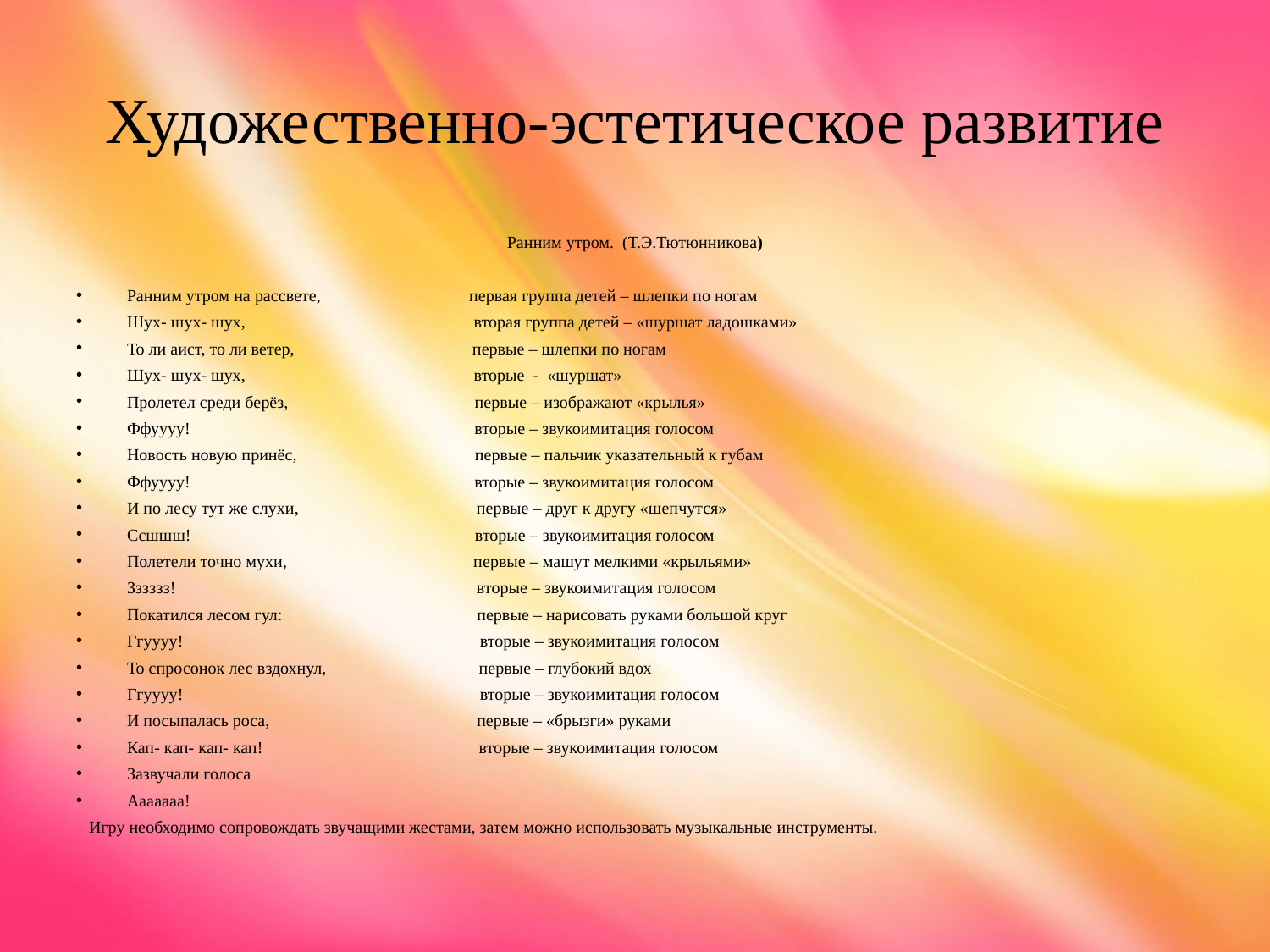

# Художественно-эстетическое развитие
Ранним утром.  (Т.Э.Тютюнникова)

Ранним утром на рассвете,                                   первая группа детей – шлепки по ногам
Шух- шух- шух,                                                      вторая группа детей – «шуршат ладошками»
То ли аист, то ли ветер,                                          первые – шлепки по ногам
Шух- шух- шух,                                                      вторые  -  «шуршат»
Пролетел среди берёз,                                            первые – изображают «крылья»
Ффуууу!                                                                   вторые – звукоимитация голосом
Новость новую принёс,                                          первые – пальчик указательный к губам
Ффуууу!                                                                   вторые – звукоимитация голосом
И по лесу тут же слухи,                                          первые – друг к другу «шепчутся»
Ссшшш!                                                                   вторые – звукоимитация голосом
Полетели точно мухи,                                            первые – машут мелкими «крыльями»
Зззззз!                                                                       вторые – звукоимитация голосом
Покатился лесом гул:                                              первые – нарисовать руками большой круг
Ггуууу!                                                                      вторые – звукоимитация голосом
То спросонок лес вздохнул,                                    первые – глубокий вдох
Ггуууу!                                                                      вторые – звукоимитация голосом
И посыпалась роса,                                                 первые – «брызги» руками
Кап- кап- кап- кап!                                                   вторые – звукоимитация голосом
Зазвучали голоса
Ааааааа!
Игру необходимо сопровождать звучащими жестами, затем можно использовать музыкальные инструменты.